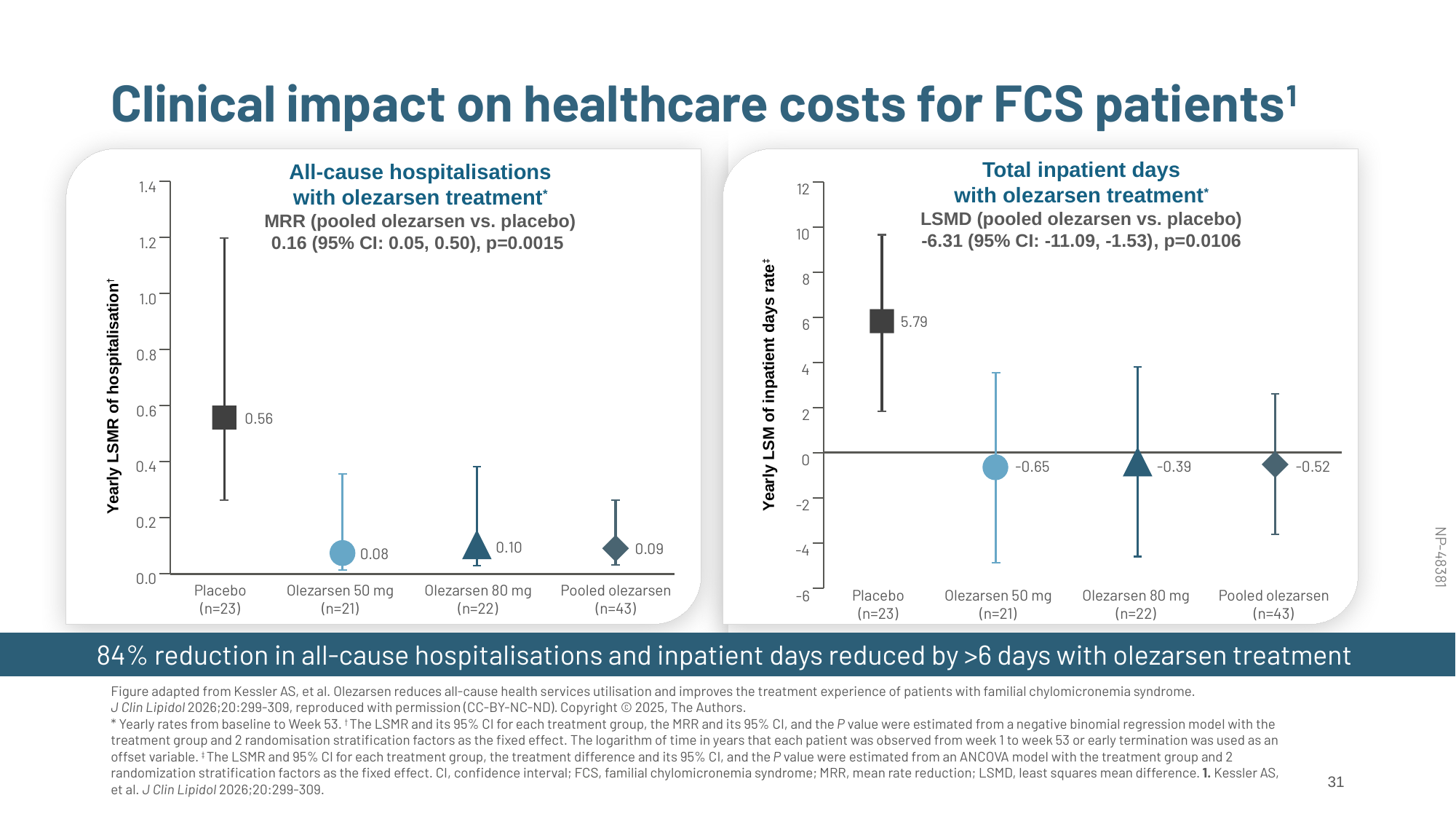

# Clinical impact on healthcare costs for FCS patients1

Total inpatient days
with olezarsen treatment*
LSMD (pooled olezarsen vs. placebo)
-6.31 (95% CI: -11.09, -1.53), p=0.0106
All-cause hospitalisations
with olezarsen treatment*
MRR (pooled olezarsen vs. placebo)
0.16 (95% CI: 0.05, 0.50), p=0.0015
1.4
12
10
1.2
8
1.0
6
5.79

0.8
4
Yearly LSM of inpatient days rate‡
0.6
Yearly LSMR of hospitalisation†
2
0.56

0
0.4

-0.65
-0.39
-0.52

-2
0.2
-4

0.10
0.09

0.08

0.0
-6
Placebo (n=23)
Olezarsen 50 mg
(n=21)
Olezarsen 80 mg
(n=22)
Pooled olezarsen
(n=43)
Placebo (n=23)
Olezarsen 50 mg
(n=21)
Olezarsen 80 mg
(n=22)
Pooled olezarsen
(n=43)
84% reduction in all-cause hospitalisations and inpatient days reduced by >6 days with olezarsen treatment
Figure adapted from Kessler AS, et al. Olezarsen reduces all-cause health services utilisation and improves the treatment experience of patients with familial chylomicronemia syndrome.
J Clin Lipidol 2026;20:299-309, reproduced with permission (CC-BY-NC-ND). Copyright © 2025, The Authors.
* Yearly rates from baseline to Week 53. † The LSMR and its 95% CI for each treatment group, the MRR and its 95% CI, and the P value were estimated from a negative binomial regression model with the
treatment group and 2 randomisation stratification factors as the fixed effect. The logarithm of time in years that each patient was observed from week 1 to week 53 or early termination was used as an offset variable. ‡ The LSMR and 95% CI for each treatment group, the treatment difference and its 95% CI, and the P value were estimated from an ANCOVA model with the treatment group and 2 randomization stratification factors as the fixed effect. CI, confidence interval; FCS, familial chylomicronemia syndrome; MRR, mean rate reduction; LSMD, least squares mean difference. 1. Kessler AS, et al. J Clin Lipidol 2026;20:299-309.
31